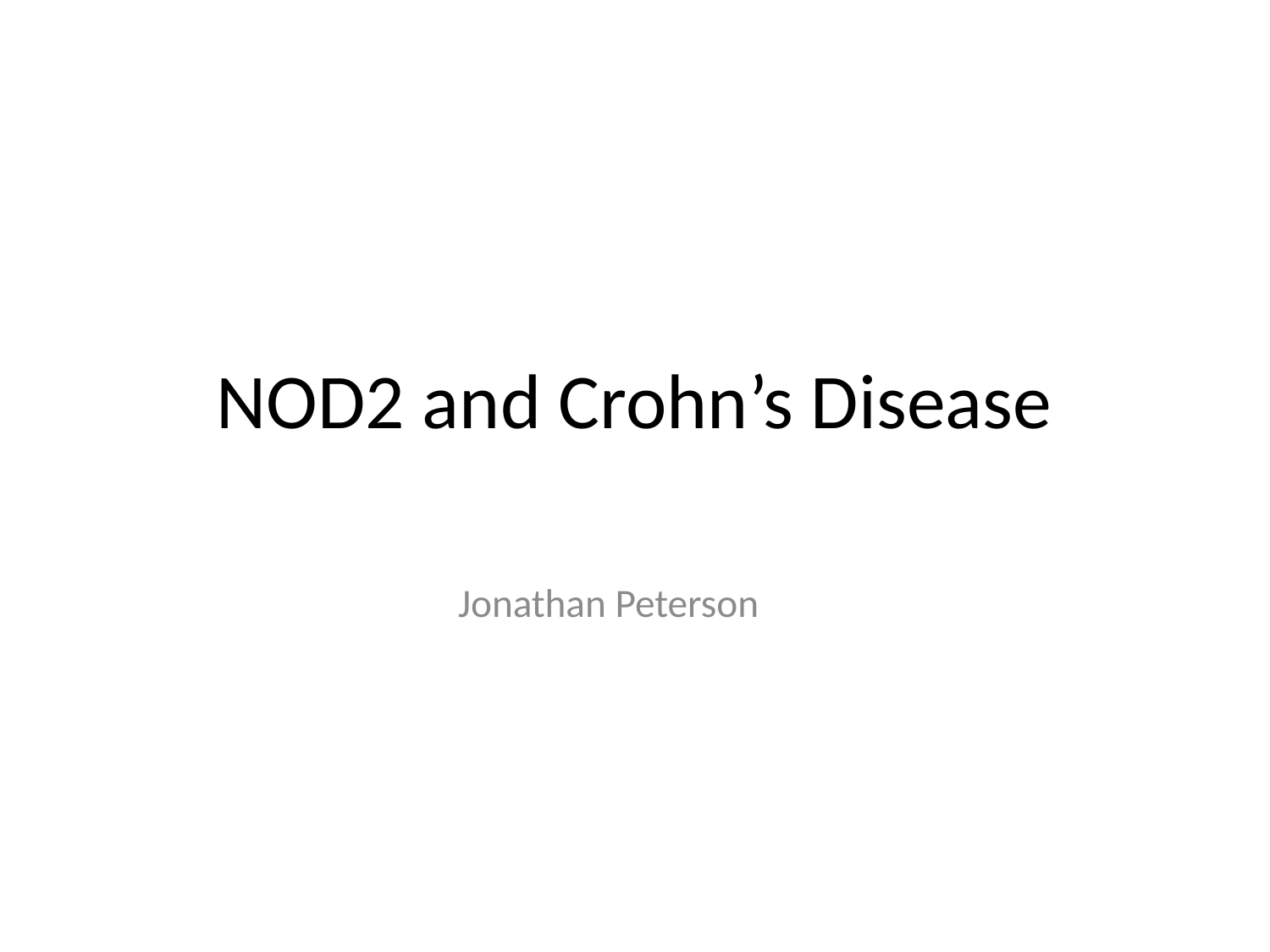

# NOD2 and Crohn’s Disease
Jonathan Peterson